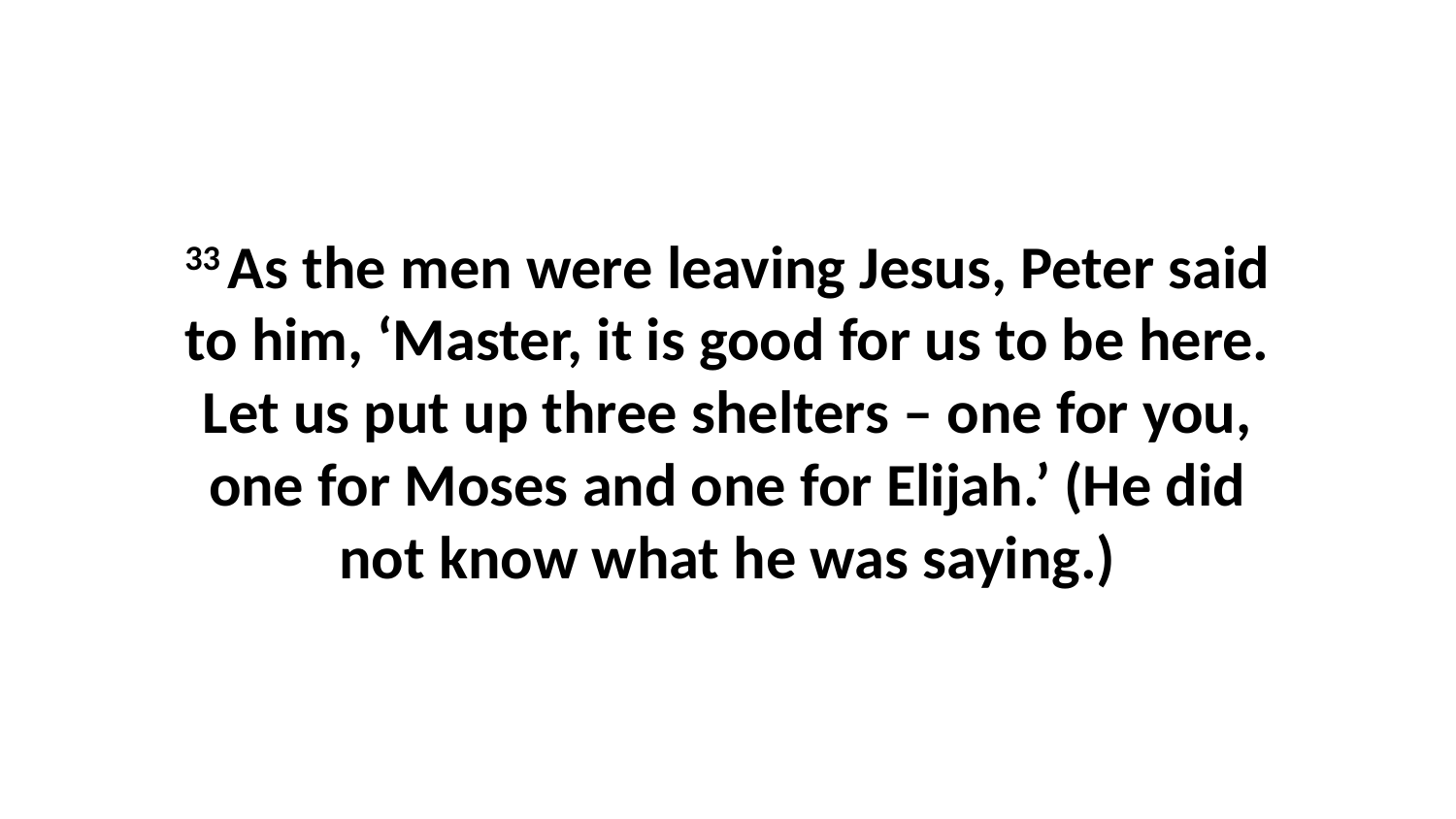

33 As the men were leaving Jesus, Peter said to him, ‘Master, it is good for us to be here. Let us put up three shelters – one for you, one for Moses and one for Elijah.’ (He did not know what he was saying.)